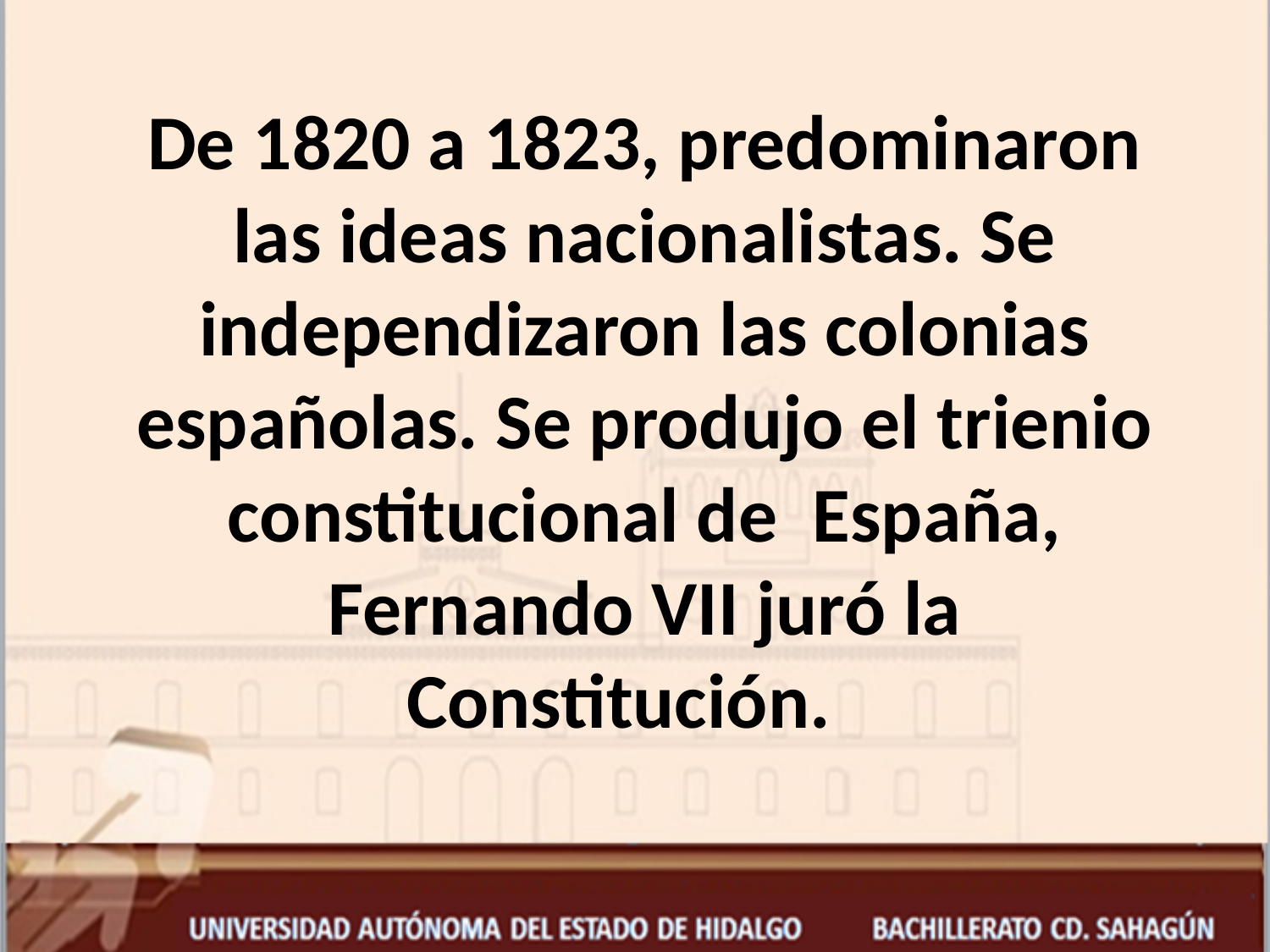

De 1820 a 1823, predominaron las ideas nacionalistas. Se independizaron las colonias españolas. Se produjo el trienio constitucional de  España, Fernando VII juró la Constitución.